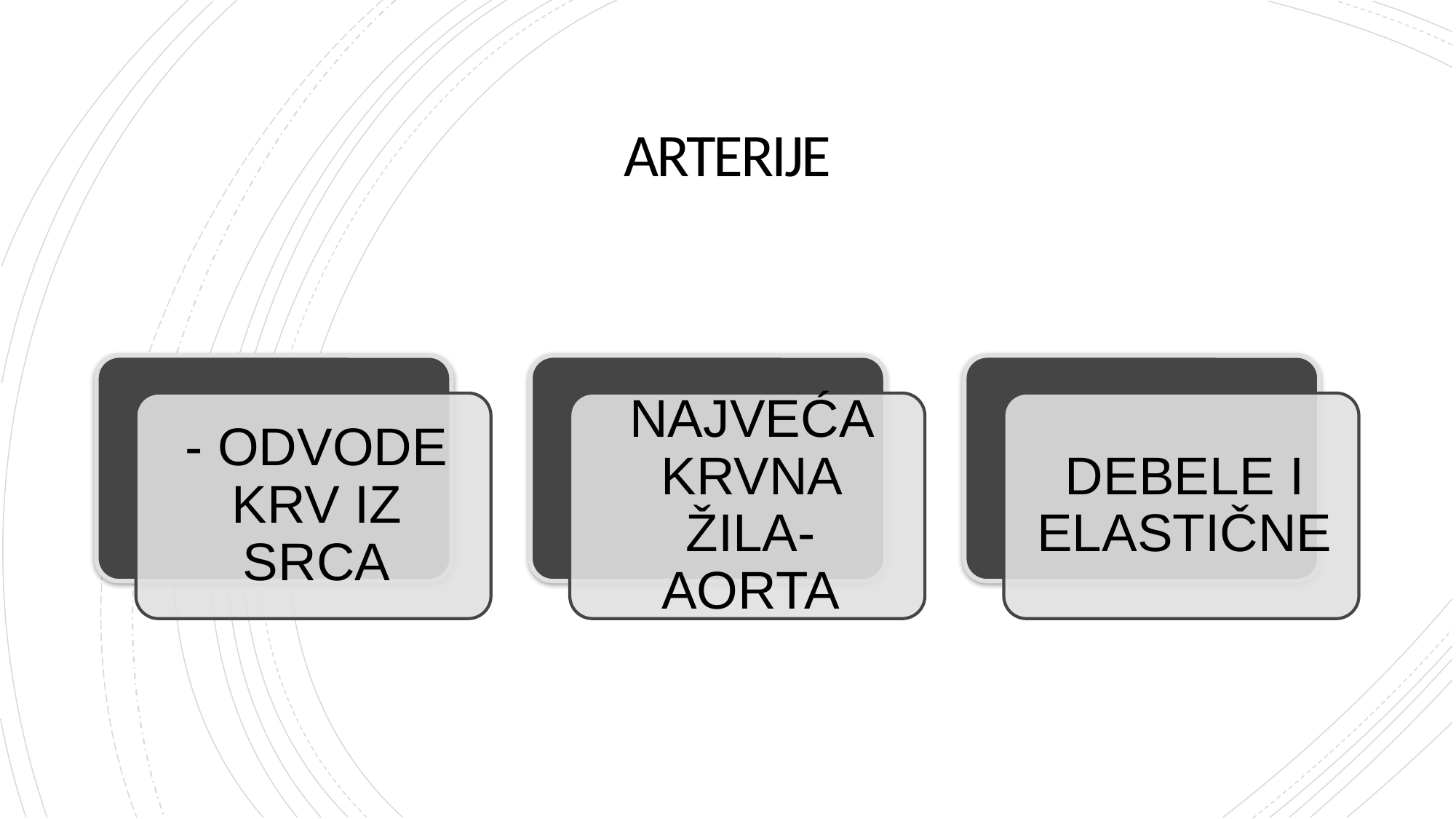

ARTERIJE
- ODVODE KRV IZ SRCA
NAJVEĆA KRVNA ŽILA-AORTA
DEBELE I ELASTIČNE